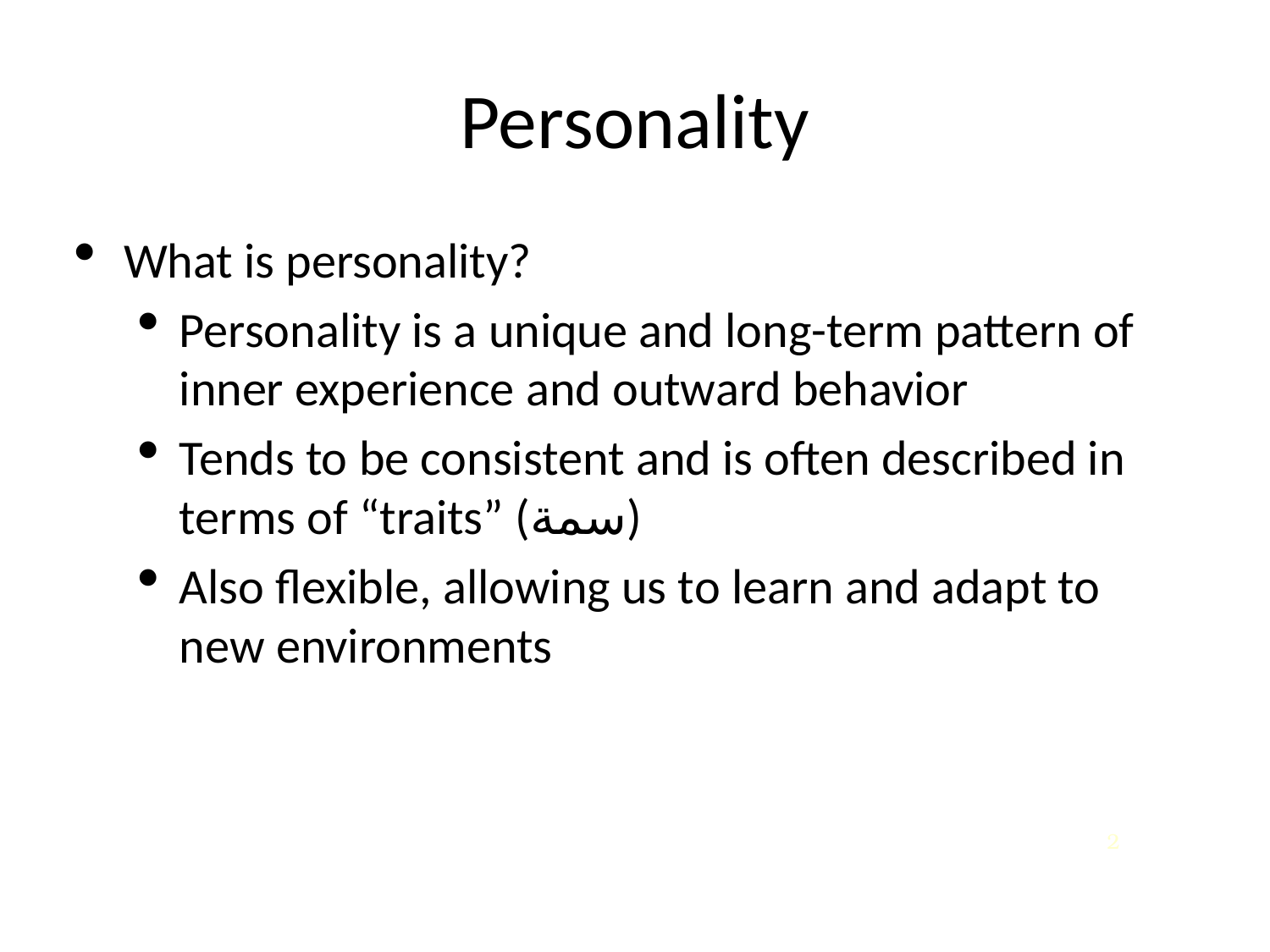

# Personality
What is personality?
Personality is a unique and long-term pattern of inner experience and outward behavior
Tends to be consistent and is often described in terms of “traits” (سمة)
Also flexible, allowing us to learn and adapt to new environments
2